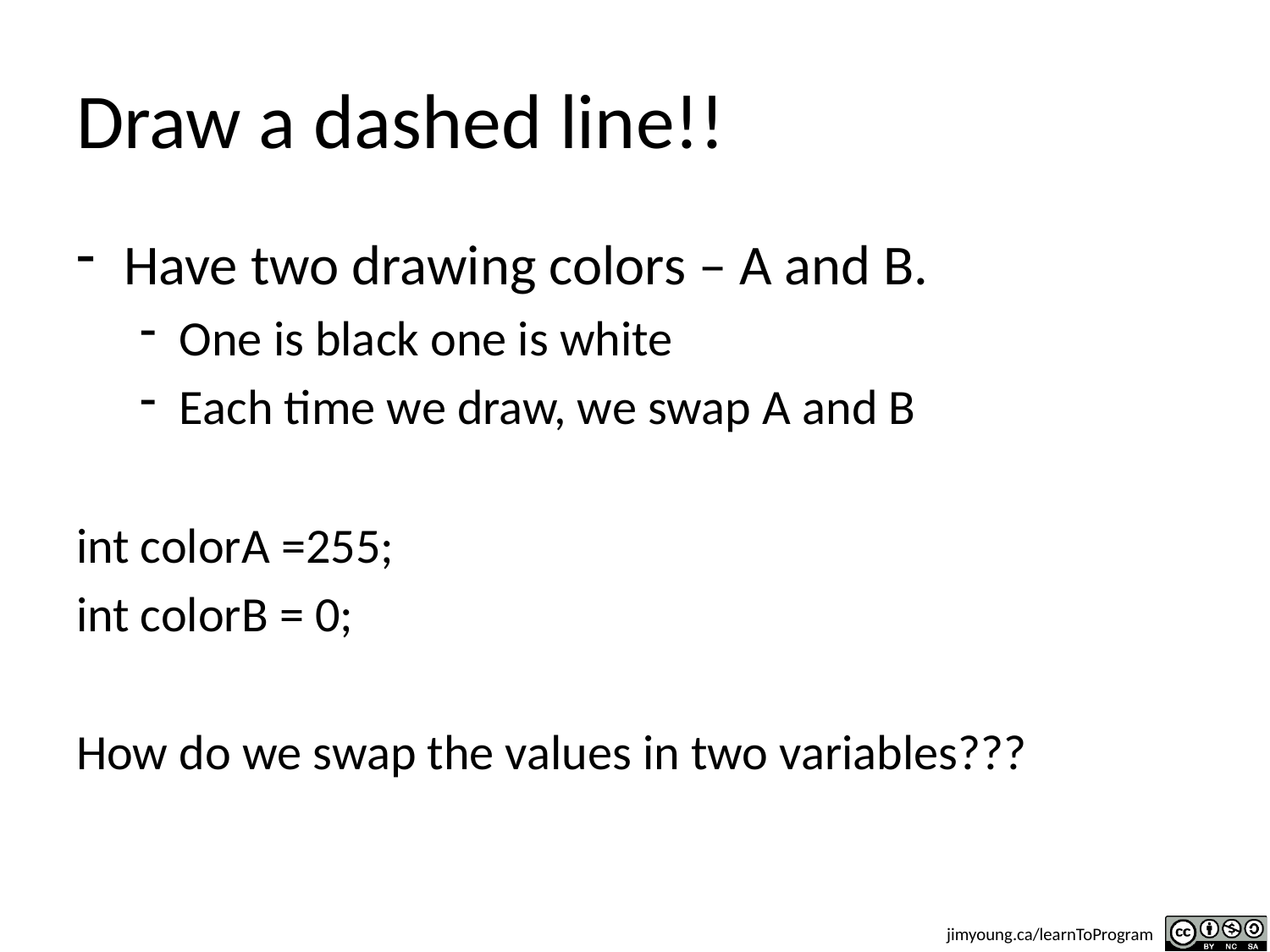

# Draw a dashed line!!
Have two drawing colors – A and B.
One is black one is white
Each time we draw, we swap A and B

int colorA =255;
int colorB = 0;

How do we swap the values in two variables???